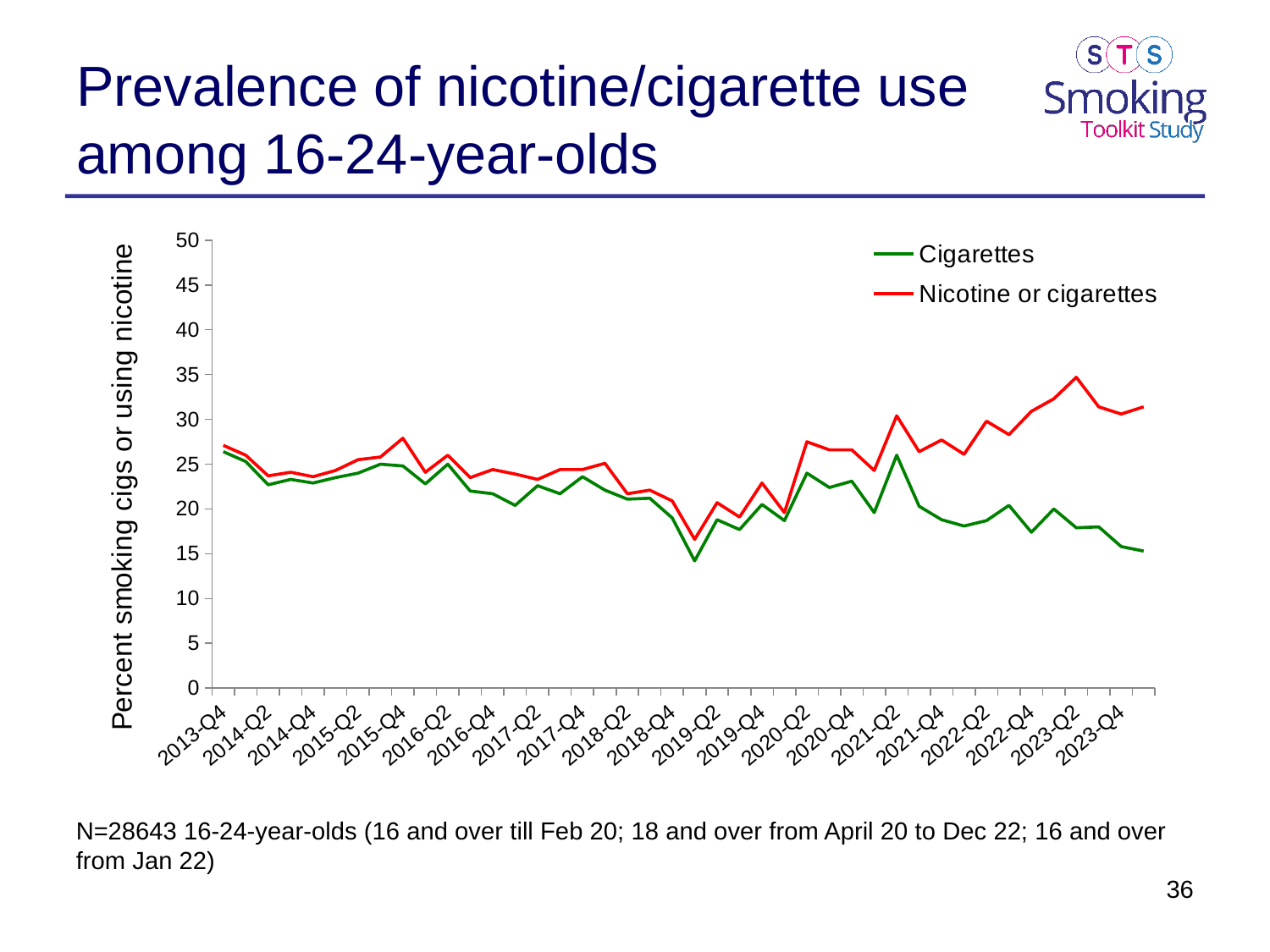

# Prevalence of nicotine/cigarette use among 16-24-year-olds

### Chart

| Category | Cigarettes | Nicotine or cigarettes |
|---|---|---|
| 2013-Q4 | 26.4 | 27.1 |
| 2014-Q1 | 25.3 | 26.0 |
| 2014-Q2 | 22.7 | 23.7 |
| 2014-Q3 | 23.3 | 24.1 |
| 2014-Q4 | 22.9 | 23.6 |
| 2015-Q1 | 23.5 | 24.3 |
| 2015-Q2 | 24.0 | 25.5 |
| 2015-Q3 | 25.0 | 25.8 |
| 2015-Q4 | 24.8 | 27.9 |
| 2016-Q1 | 22.8 | 24.1 |
| 2016-Q2 | 25.0 | 26.0 |
| 2016-Q3 | 22.0 | 23.5 |
| 2016-Q4 | 21.7 | 24.4 |
| 2017-Q1 | 20.4 | 23.9 |
| 2017-Q2 | 22.6 | 23.3 |
| 2017-Q3 | 21.7 | 24.4 |
| 2017-Q4 | 23.6 | 24.4 |
| 2018-Q1 | 22.1 | 25.1 |
| 2018-Q2 | 21.1 | 21.7 |
| 2018-Q3 | 21.2 | 22.1 |
| 2018-Q4 | 19.0 | 20.9 |
| 2019-Q1 | 14.2 | 16.6 |
| 2019-Q2 | 18.8 | 20.7 |
| 2019-Q3 | 17.7 | 19.1 |
| 2019-Q4 | 20.5 | 22.9 |
| 2020-Q1 | 18.7 | 19.6 |
| 2020-Q2 | 24.0 | 27.5 |
| 2020-Q3 | 22.4 | 26.6 |
| 2020-Q4 | 23.1 | 26.6 |
| 2021-Q1 | 19.6 | 24.3 |
| 2021-Q2 | 26.0 | 30.4 |
| 2021-Q3 | 20.3 | 26.4 |
| 2021-Q4 | 18.8 | 27.7 |
| 2022-Q1 | 18.1 | 26.1 |
| 2022-Q2 | 18.7 | 29.8 |
| 2022-Q3 | 20.4 | 28.3 |
| 2022-Q4 | 17.4 | 30.9 |
| 2023-Q1 | 20.0 | 32.3 |
| 2023-Q2 | 17.9 | 34.7 |
| 2023-Q3 | 18.0 | 31.4 |
| 2023-Q4 | 15.8 | 30.6 |
| 2024-Q1 | 15.3 | 31.4 |
N=28643 16-24-year-olds (16 and over till Feb 20; 18 and over from April 20 to Dec 22; 16 and over from Jan 22)
36